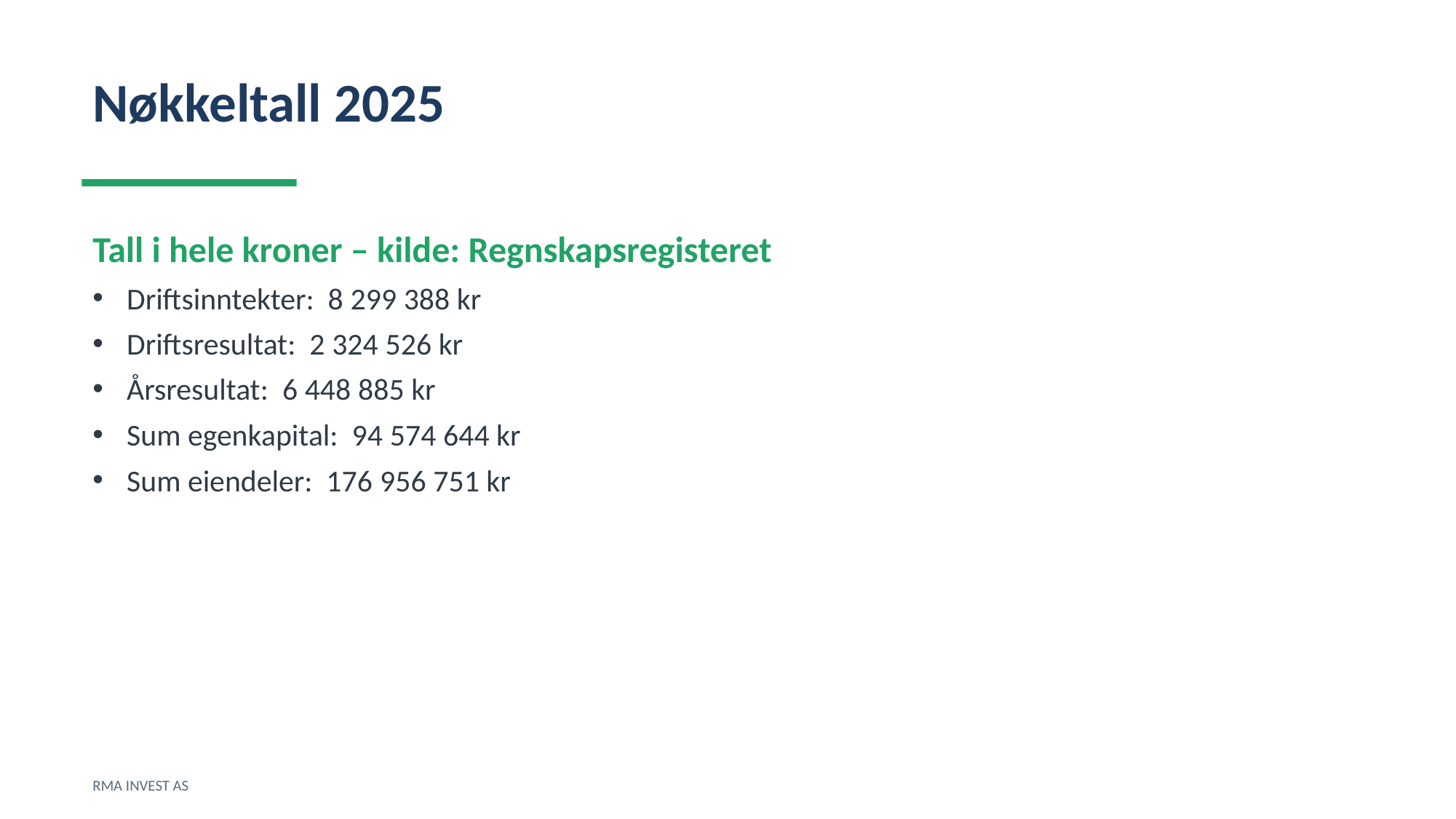

Nøkkeltall 2025

Tall i hele kroner – kilde: Regnskapsregisteret
Driftsinntekter:  8 299 388 kr
Driftsresultat:  2 324 526 kr
Årsresultat:  6 448 885 kr
Sum egenkapital:  94 574 644 kr
Sum eiendeler:  176 956 751 kr
RMA INVEST AS